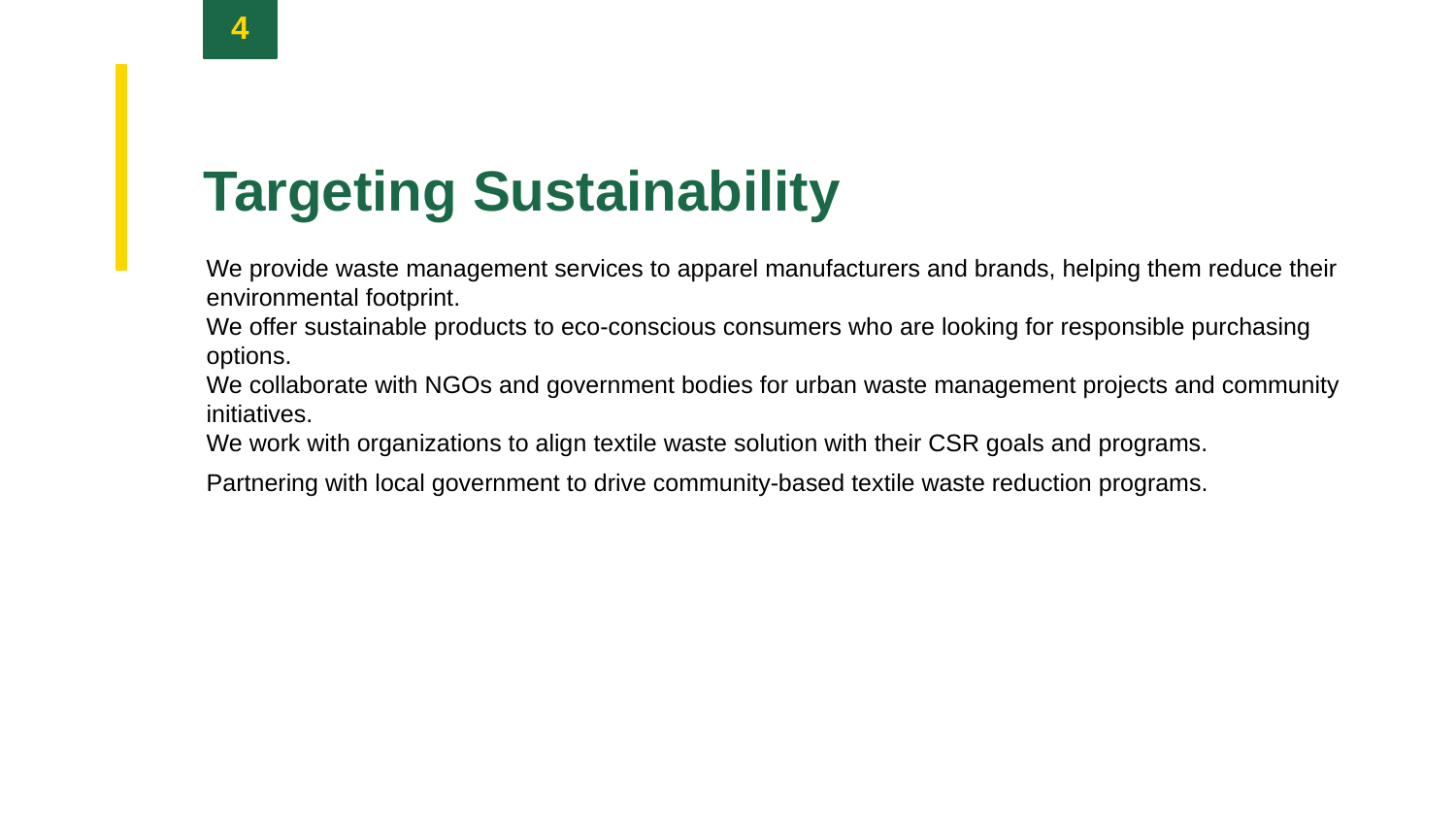

4

Targeting Sustainability
We provide waste management services to apparel manufacturers and brands, helping them reduce their environmental footprint.
We offer sustainable products to eco-conscious consumers who are looking for responsible purchasing options.
We collaborate with NGOs and government bodies for urban waste management projects and community initiatives.
We work with organizations to align textile waste solution with their CSR goals and programs.
Partnering with local government to drive community-based textile waste reduction programs.